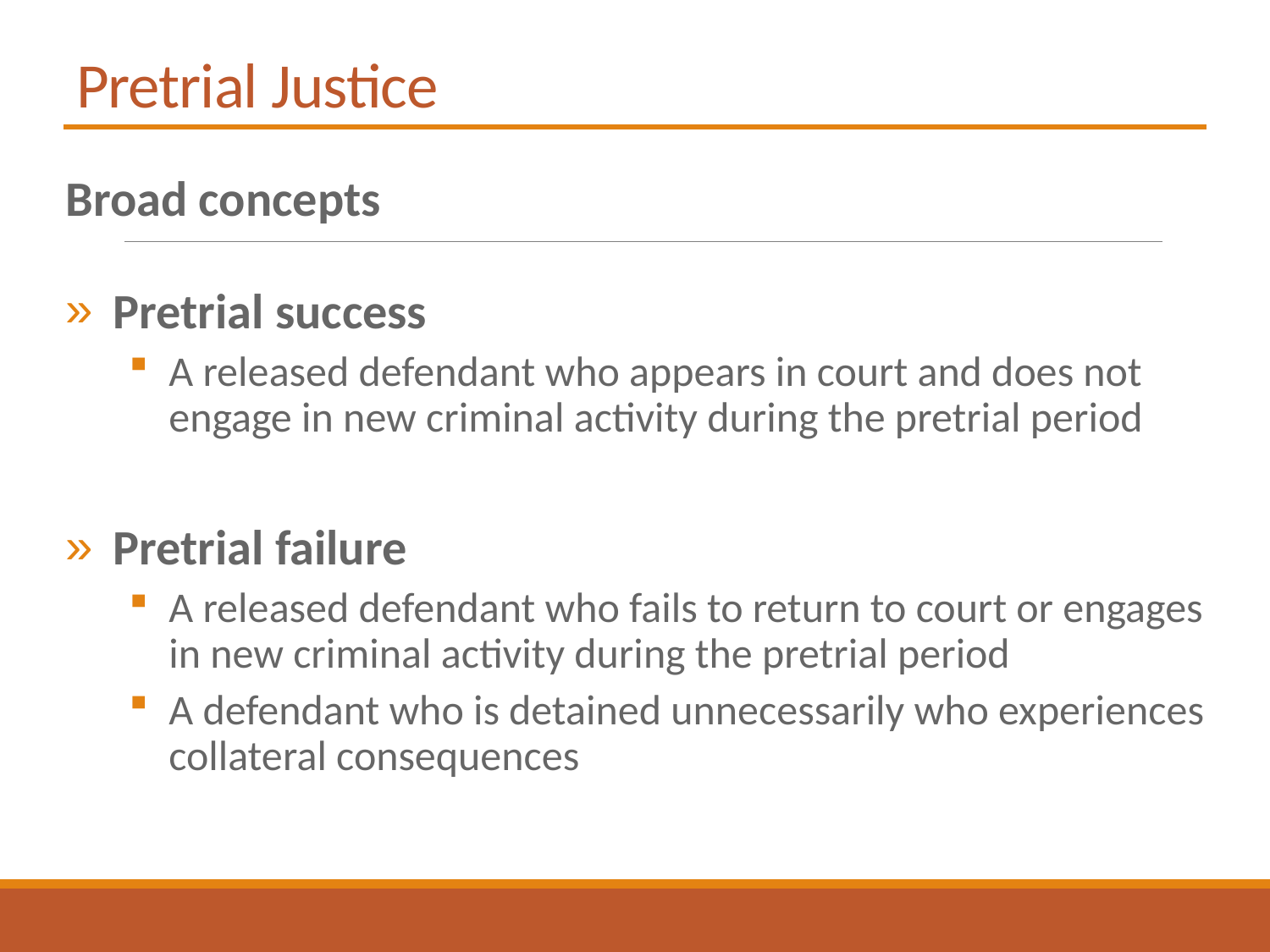

# Pretrial Justice
Broad concepts

Pretrial success
A released defendant who appears in court and does not engage in new criminal activity during the pretrial period

Pretrial failure
A released defendant who fails to return to court or engages in new criminal activity during the pretrial period
A defendant who is detained unnecessarily who experiences collateral consequences